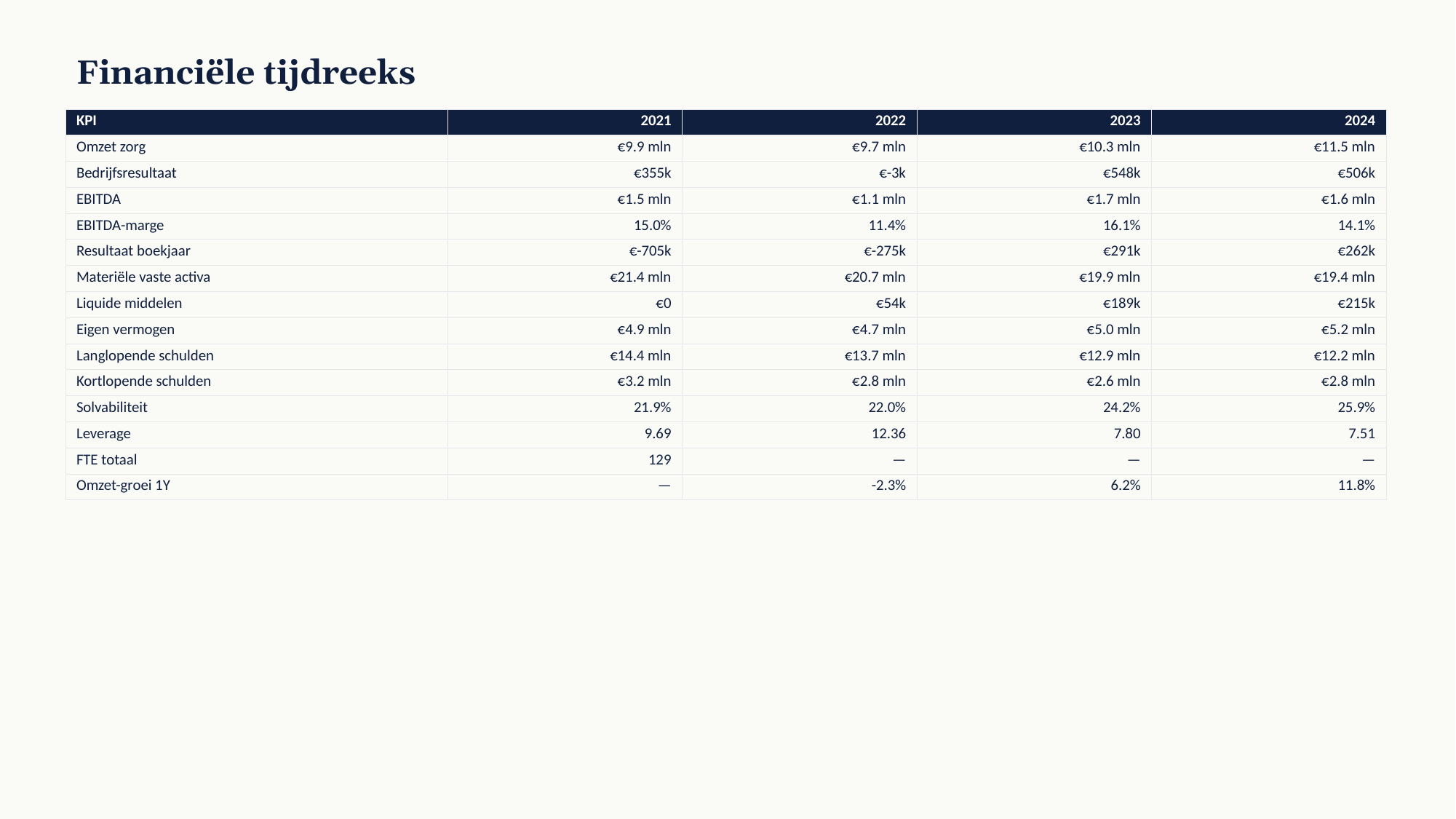

Financiële tijdreeks
| KPI | 2021 | 2022 | 2023 | 2024 |
| --- | --- | --- | --- | --- |
| Omzet zorg | €9.9 mln | €9.7 mln | €10.3 mln | €11.5 mln |
| Bedrijfsresultaat | €355k | €-3k | €548k | €506k |
| EBITDA | €1.5 mln | €1.1 mln | €1.7 mln | €1.6 mln |
| EBITDA-marge | 15.0% | 11.4% | 16.1% | 14.1% |
| Resultaat boekjaar | €-705k | €-275k | €291k | €262k |
| Materiële vaste activa | €21.4 mln | €20.7 mln | €19.9 mln | €19.4 mln |
| Liquide middelen | €0 | €54k | €189k | €215k |
| Eigen vermogen | €4.9 mln | €4.7 mln | €5.0 mln | €5.2 mln |
| Langlopende schulden | €14.4 mln | €13.7 mln | €12.9 mln | €12.2 mln |
| Kortlopende schulden | €3.2 mln | €2.8 mln | €2.6 mln | €2.8 mln |
| Solvabiliteit | 21.9% | 22.0% | 24.2% | 25.9% |
| Leverage | 9.69 | 12.36 | 7.80 | 7.51 |
| FTE totaal | 129 | — | — | — |
| Omzet-groei 1Y | — | -2.3% | 6.2% | 11.8% |